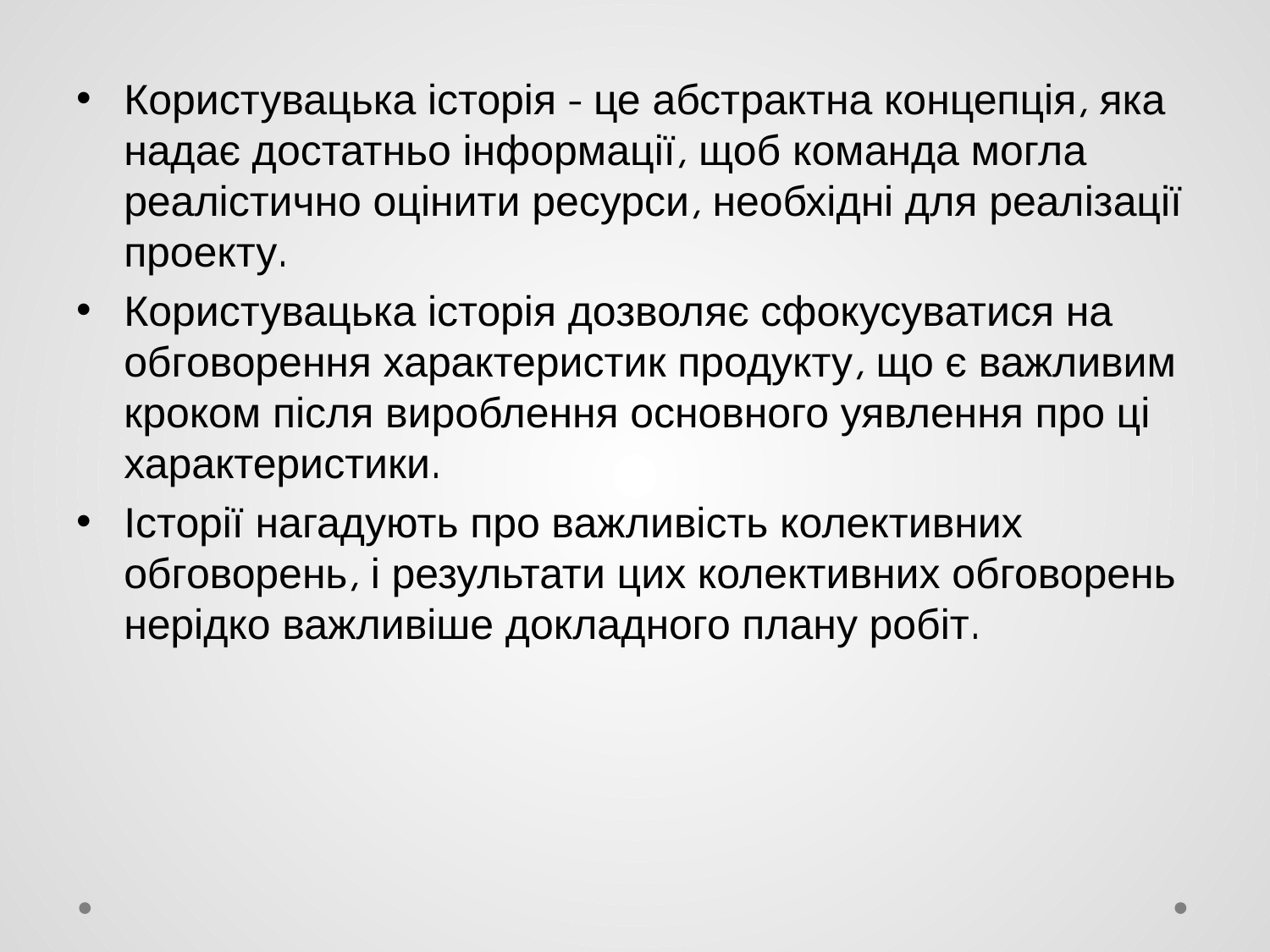

Користувацька історія - це абстрактна концепція, яка надає достатньо інформації, щоб команда могла реалістично оцінити ресурси, необхідні для реалізації проекту.
Користувацька історія дозволяє сфокусуватися на обговорення характеристик продукту, що є важливим кроком після вироблення основного уявлення про ці характеристики.
Історії нагадують про важливість колективних обговорень, і результати цих колективних обговорень нерідко важливіше докладного плану робіт.